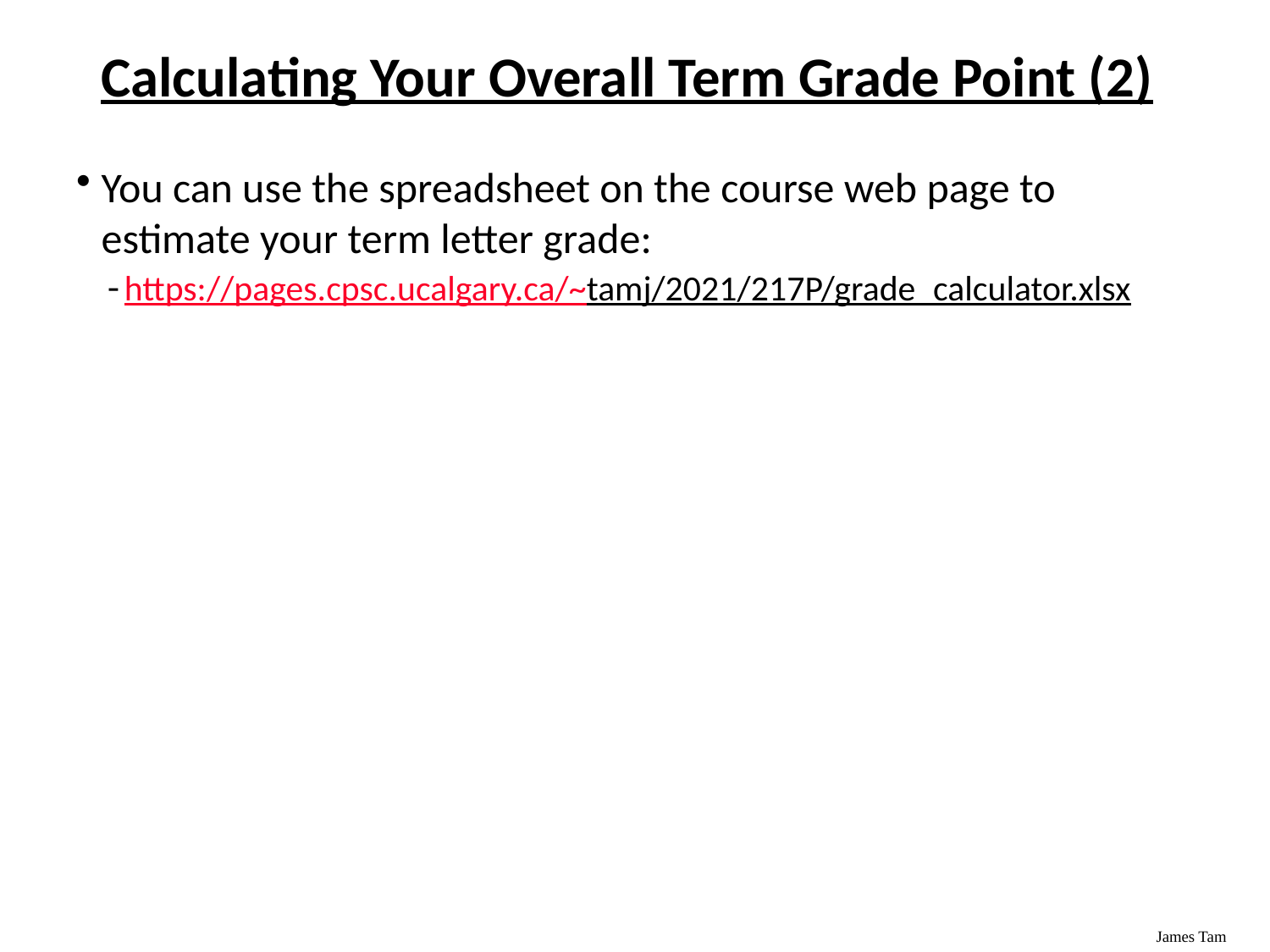

# Calculating Your Overall Term Grade Point (2)
You can use the spreadsheet on the course web page to estimate your term letter grade:
https://pages.cpsc.ucalgary.ca/~tamj/2021/217P/grade_calculator.xlsx